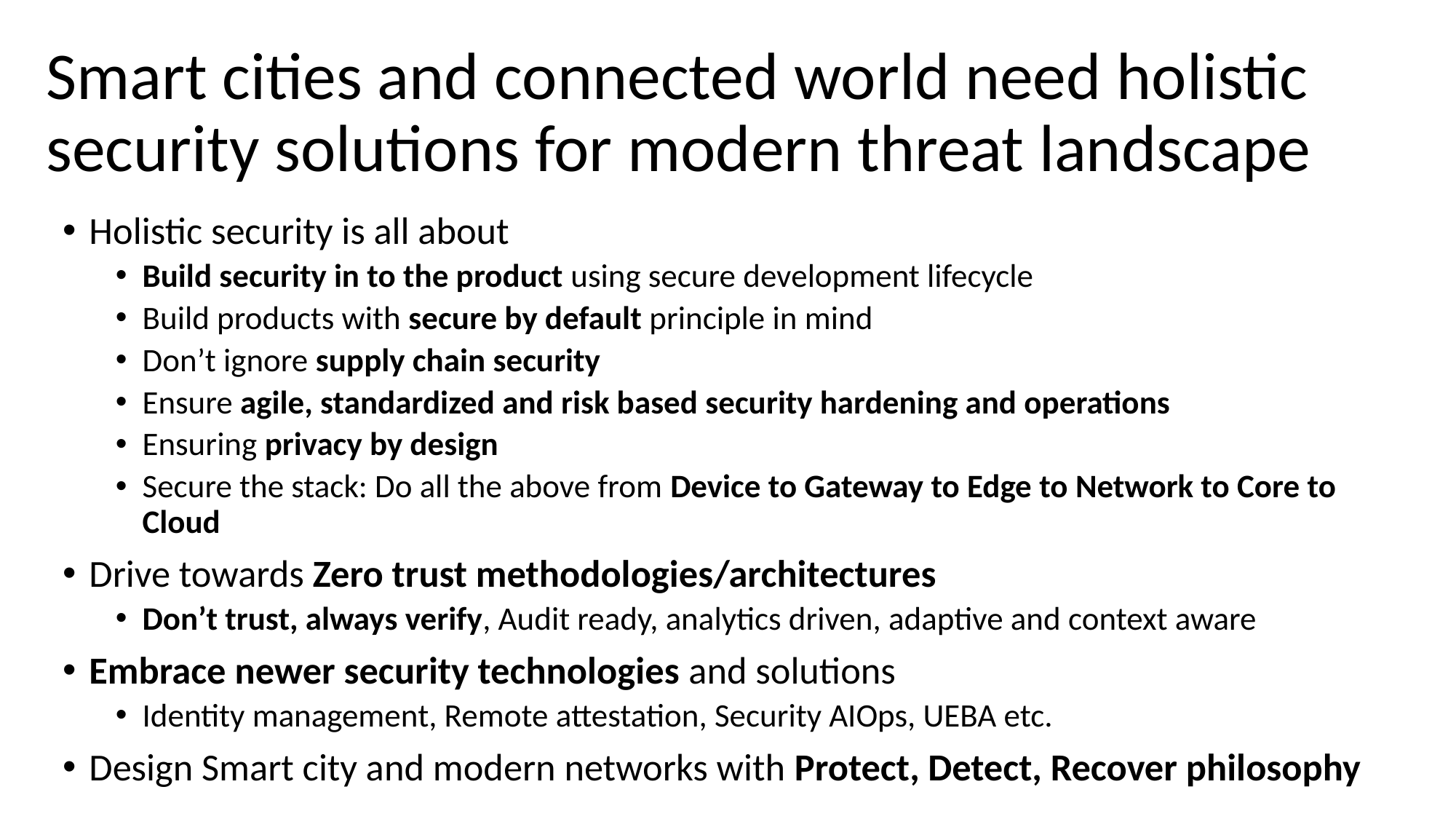

# Smart cities and connected world need holistic security solutions for modern threat landscape
Holistic security is all about
Build security in to the product using secure development lifecycle
Build products with secure by default principle in mind
Don’t ignore supply chain security
Ensure agile, standardized and risk based security hardening and operations
Ensuring privacy by design
Secure the stack: Do all the above from Device to Gateway to Edge to Network to Core to Cloud
Drive towards Zero trust methodologies/architectures
Don’t trust, always verify, Audit ready, analytics driven, adaptive and context aware
Embrace newer security technologies and solutions
Identity management, Remote attestation, Security AIOps, UEBA etc.
Design Smart city and modern networks with Protect, Detect, Recover philosophy